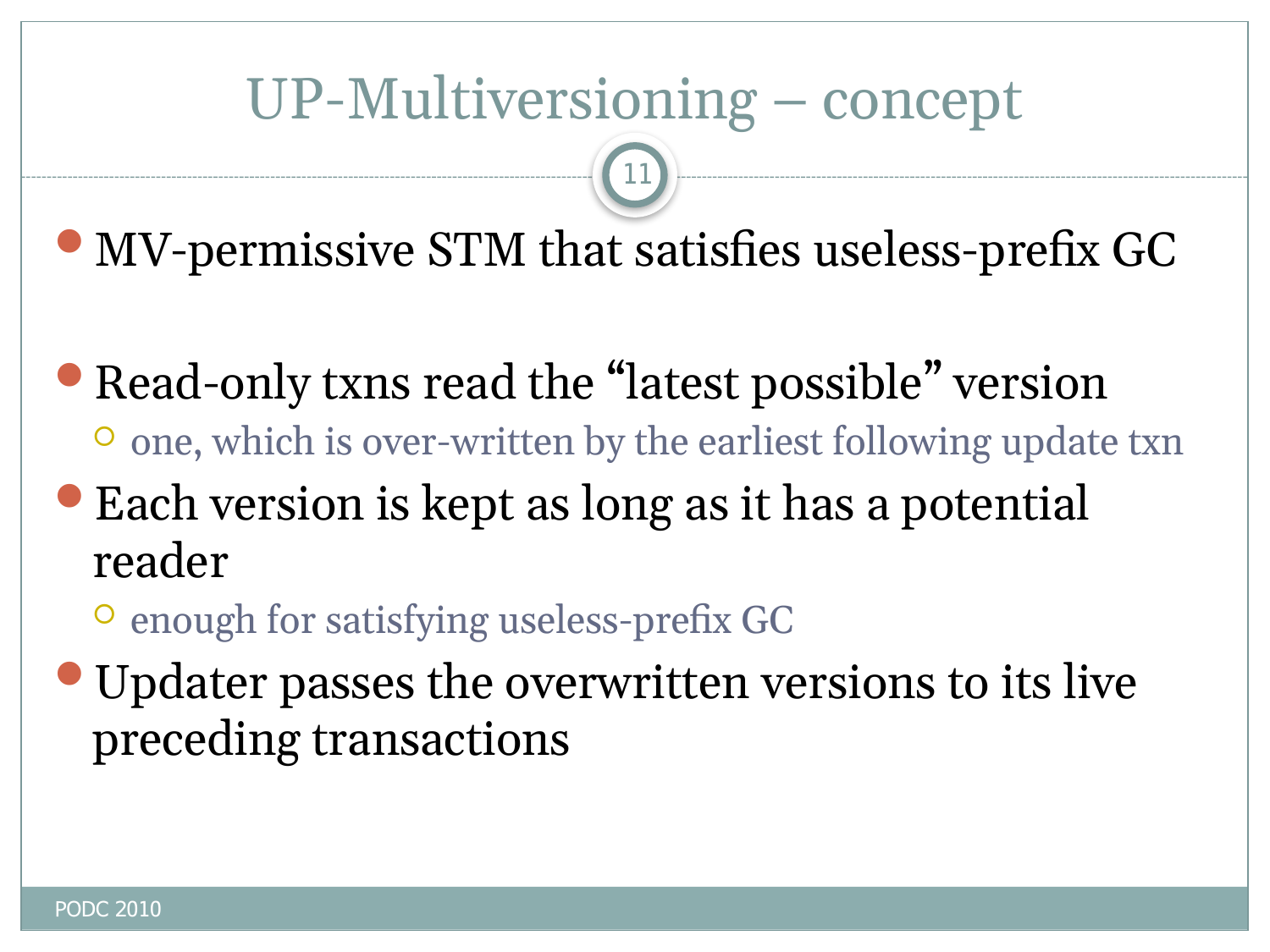

# UP-Multiversioning – concept
11
MV-permissive STM that satisfies useless-prefix GC

Read-only txns read the “latest possible” version
one, which is over-written by the earliest following update txn
Each version is kept as long as it has a potential reader
enough for satisfying useless-prefix GC
Updater passes the overwritten versions to its live preceding transactions
PODC 2010